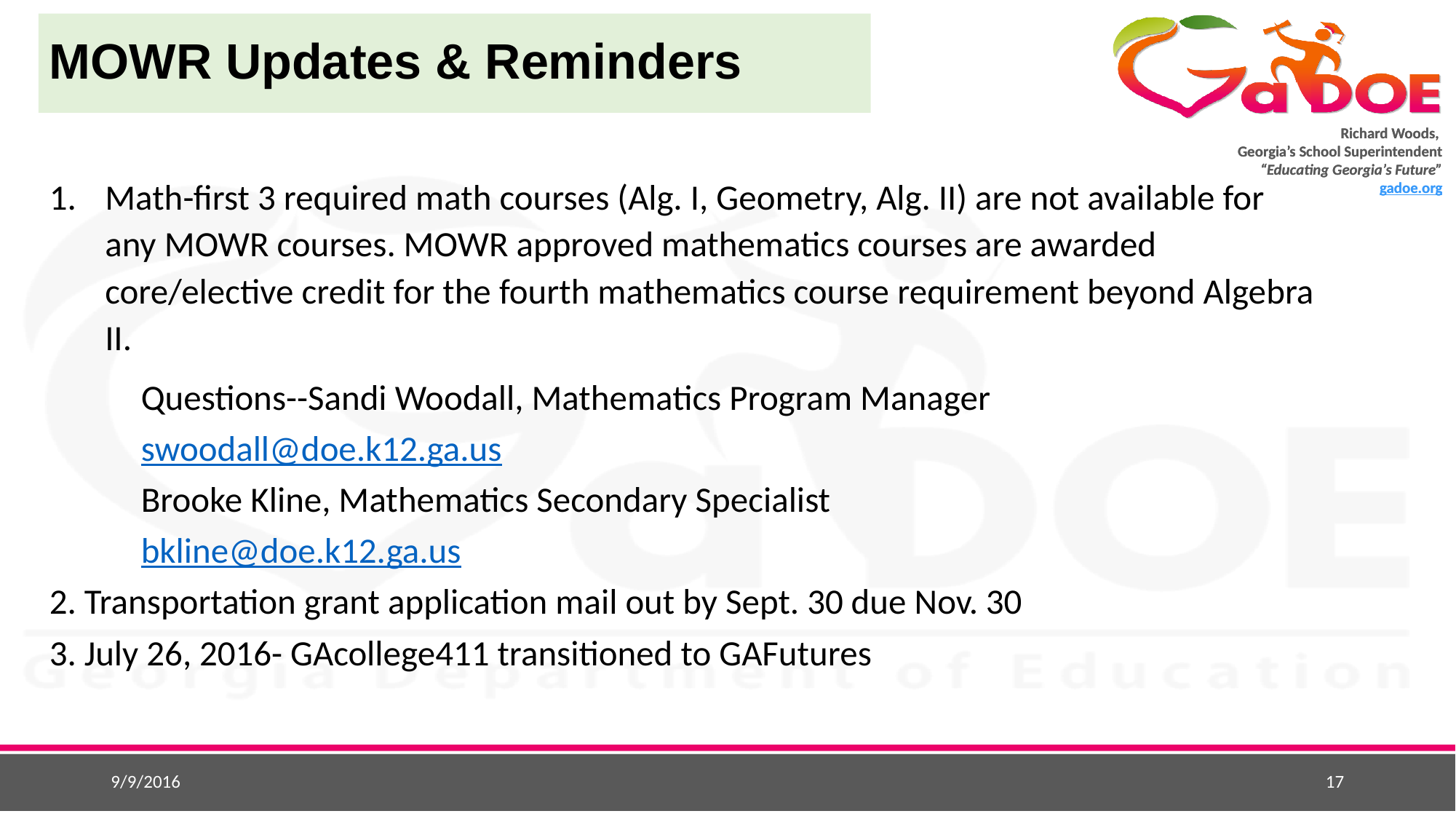

# MOWR Updates & Reminders
Math-first 3 required math courses (Alg. I, Geometry, Alg. II) are not available for any MOWR courses. MOWR approved mathematics courses are awarded core/elective credit for the fourth mathematics course requirement beyond Algebra II.
		Questions--Sandi Woodall, Mathematics Program Manager
			swoodall@doe.k12.ga.us
		Brooke Kline, Mathematics Secondary Specialist
			bkline@doe.k12.ga.us
2. Transportation grant application mail out by Sept. 30 due Nov. 30
3. July 26, 2016- GAcollege411 transitioned to GAFutures

9/9/2016
17